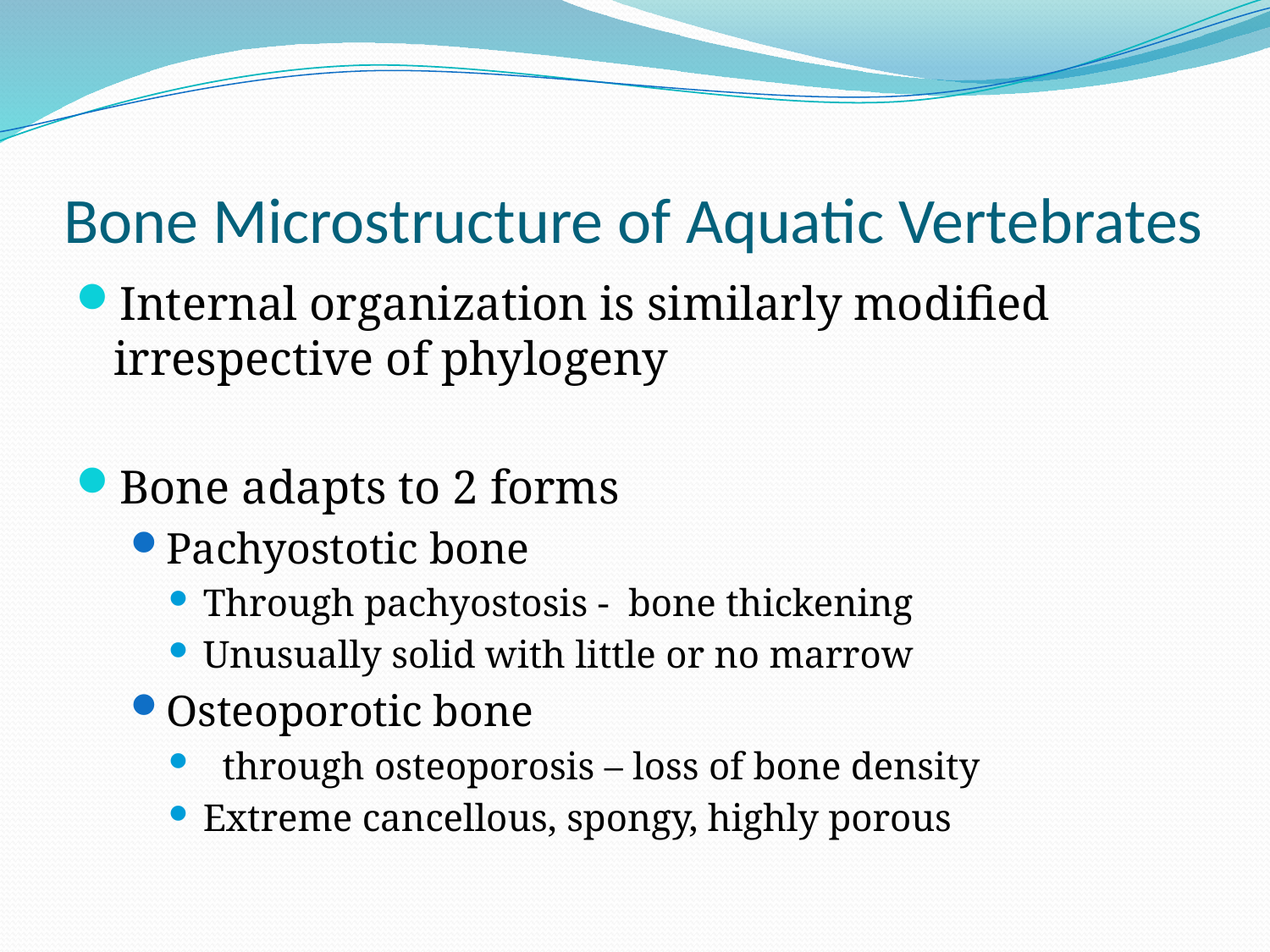

# Bone Microstructure of Aquatic Vertebrates
Internal organization is similarly modified irrespective of phylogeny

Bone adapts to 2 forms
Pachyostotic bone
Through pachyostosis -  bone thickening
Unusually solid with little or no marrow
Osteoporotic bone
  through osteoporosis – loss of bone density
Extreme cancellous, spongy, highly porous